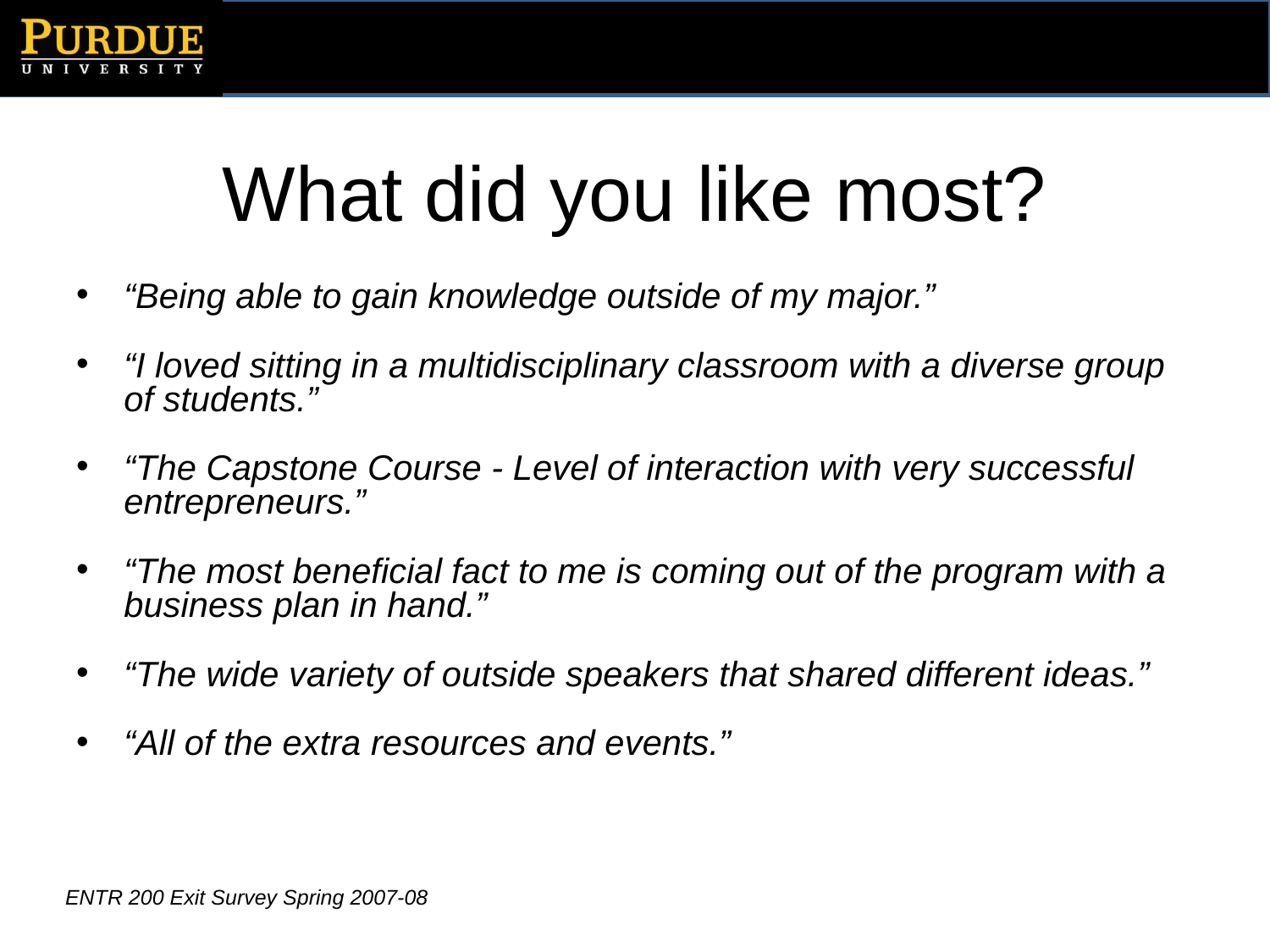

# What did you like most?
“Being able to gain knowledge outside of my major.”
“I loved sitting in a multidisciplinary classroom with a diverse group of students.”
“The Capstone Course - Level of interaction with very successful entrepreneurs.”
“The most beneficial fact to me is coming out of the program with a business plan in hand.”
“The wide variety of outside speakers that shared different ideas.”
“All of the extra resources and events.”
ENTR 200 Exit Survey Spring 2007-08